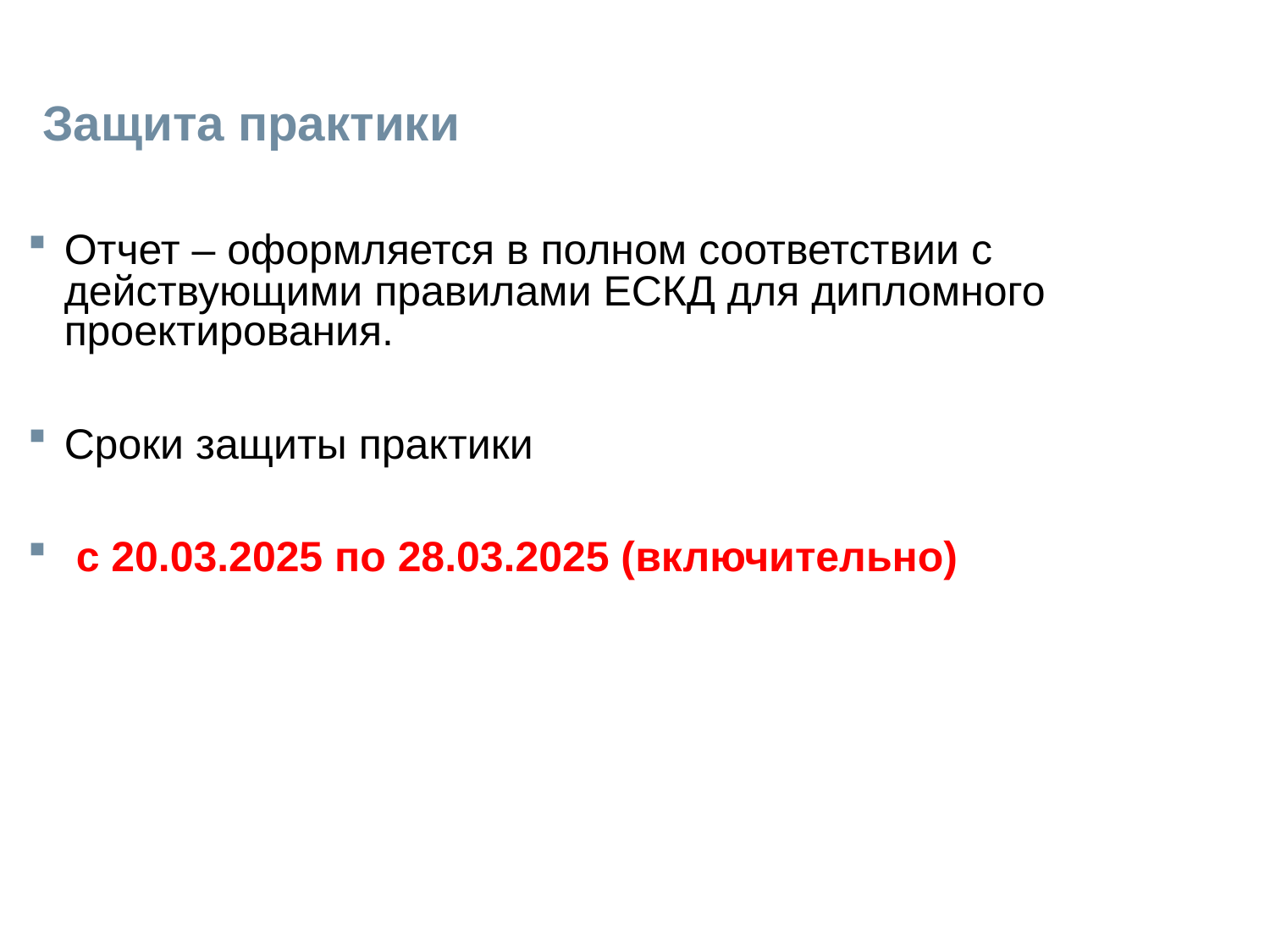

# Защита практики
Отчет – оформляется в полном соответствии с действующими правилами ЕСКД для дипломного проектирования.

Сроки защиты практики

 с 20.03.2025 по 28.03.2025 (включительно)